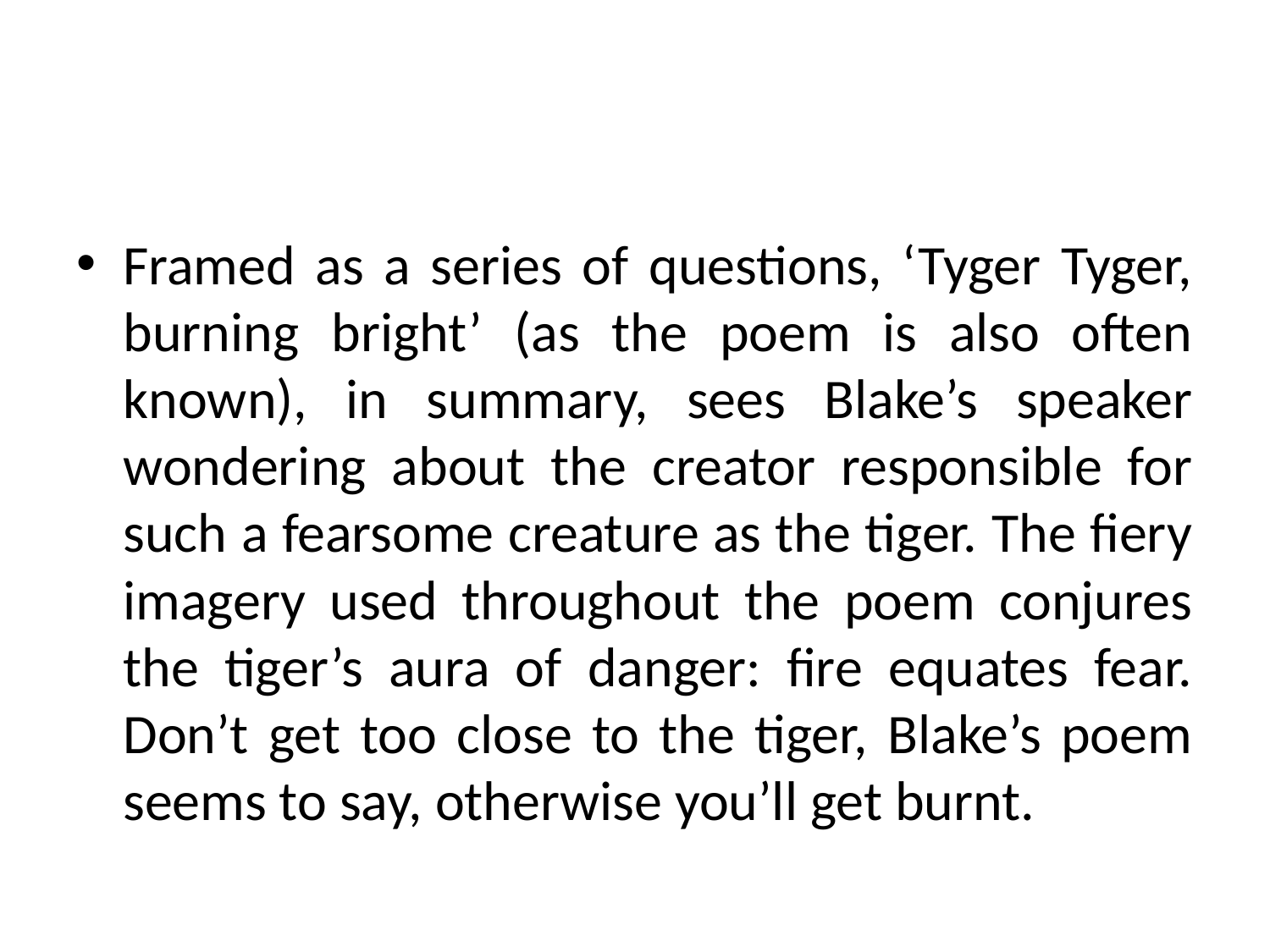

#
Framed as a series of questions, ‘Tyger Tyger, burning bright’ (as the poem is also often known), in summary, sees Blake’s speaker wondering about the creator responsible for such a fearsome creature as the tiger. The fiery imagery used throughout the poem conjures the tiger’s aura of danger: fire equates fear. Don’t get too close to the tiger, Blake’s poem seems to say, otherwise you’ll get burnt.